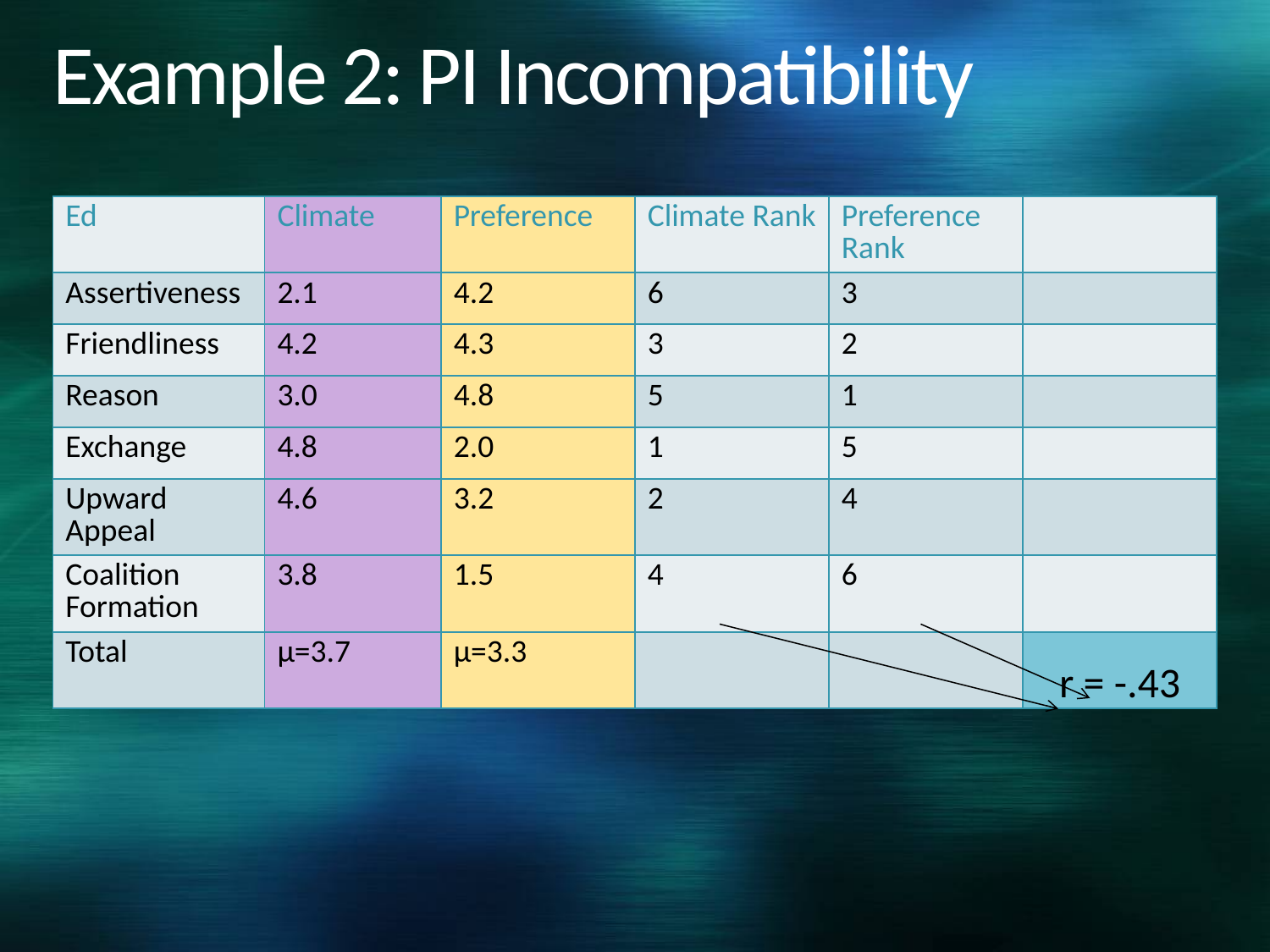

# Example 2: PI Incompatibility
| Ed | Climate | Preference | Climate Rank | Preference Rank |  |
| --- | --- | --- | --- | --- | --- |
| Assertiveness | 2.1 | 4.2 | 6 | 3 |  |
| Friendliness | 4.2 | 4.3 | 3 | 2 |  |
| Reason | 3.0 | 4.8 | 5 | 1 |  |
| Exchange | 4.8 | 2.0 | 1 | 5 |  |
| Upward Appeal | 4.6 | 3.2 | 2 | 4 |  |
| Coalition Formation | 3.8 | 1.5 | 4 | 6 |  |
| Total | µ=3.7 | µ=3.3 |  |  | r = -.43 |